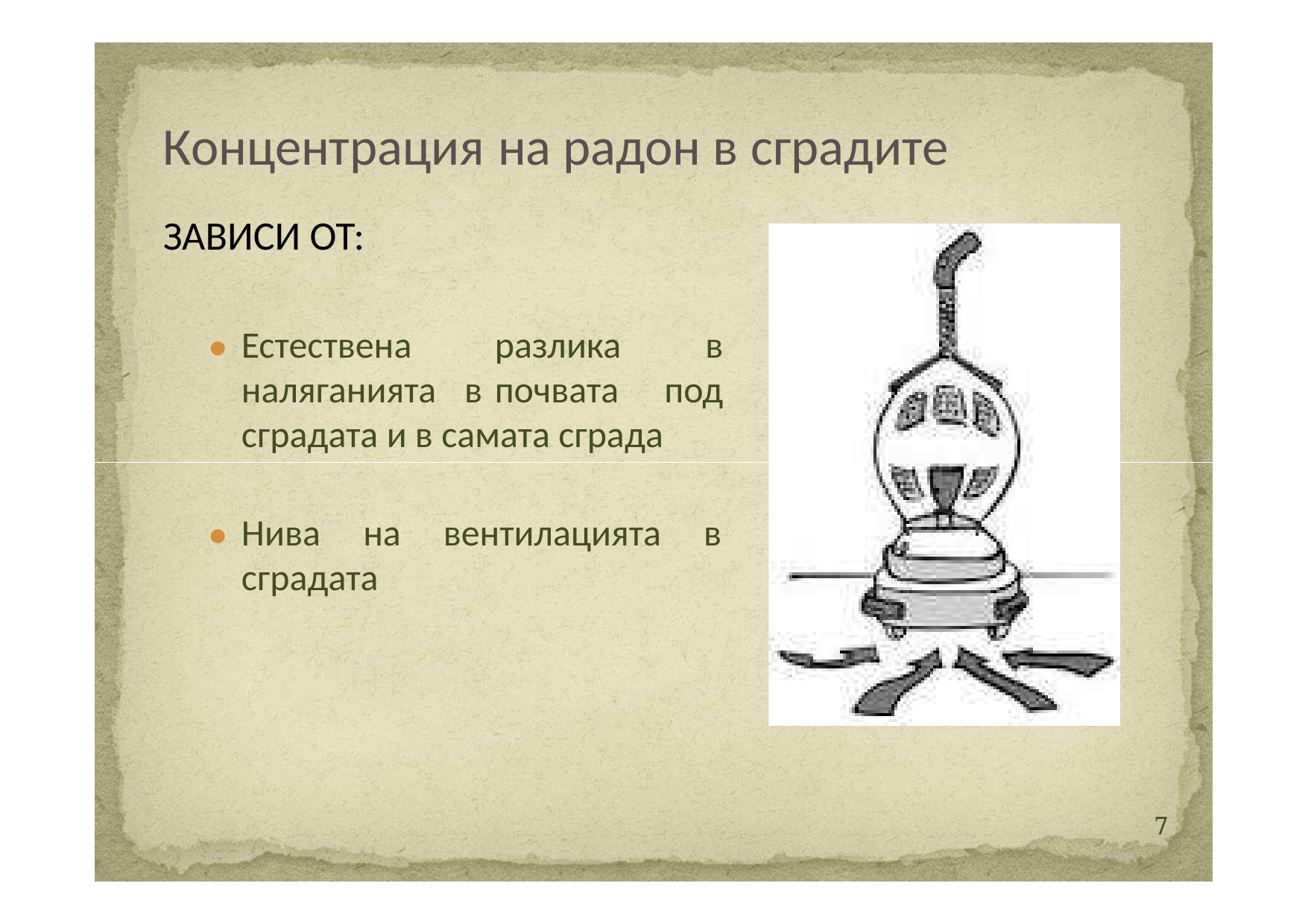

Концентрация

ЗАВИСИ ОТ:
на радон в
сградите

Естествена
наляганията
разлика
почвата
в
под
●
в
сградата и
в
самата сграда
Нива
на
вентилацията
в
●
сградата
7